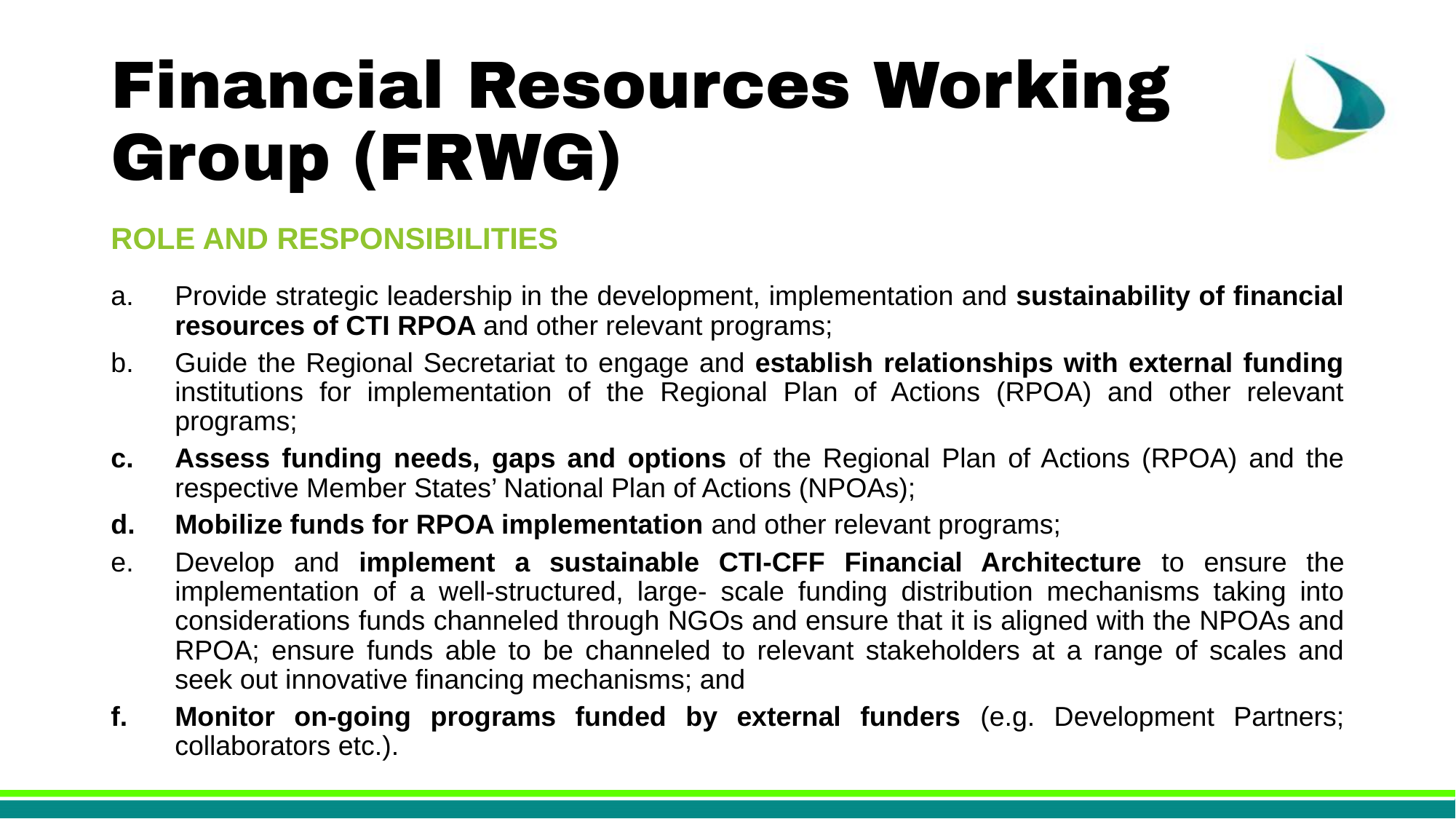

# Financial Resources Working Group (FRWG)
ROLE AND RESPONSIBILITIES
Provide strategic leadership in the development, implementation and sustainability of financial resources of CTI RPOA and other relevant programs;
Guide the Regional Secretariat to engage and establish relationships with external funding institutions for implementation of the Regional Plan of Actions (RPOA) and other relevant programs;
Assess funding needs, gaps and options of the Regional Plan of Actions (RPOA) and the respective Member States’ National Plan of Actions (NPOAs);
Mobilize funds for RPOA implementation and other relevant programs;
Develop and implement a sustainable CTI-CFF Financial Architecture to ensure the implementation of a well-structured, large- scale funding distribution mechanisms taking into considerations funds channeled through NGOs and ensure that it is aligned with the NPOAs and RPOA; ensure funds able to be channeled to relevant stakeholders at a range of scales and seek out innovative financing mechanisms; and
Monitor on-going programs funded by external funders (e.g. Development Partners; collaborators etc.).